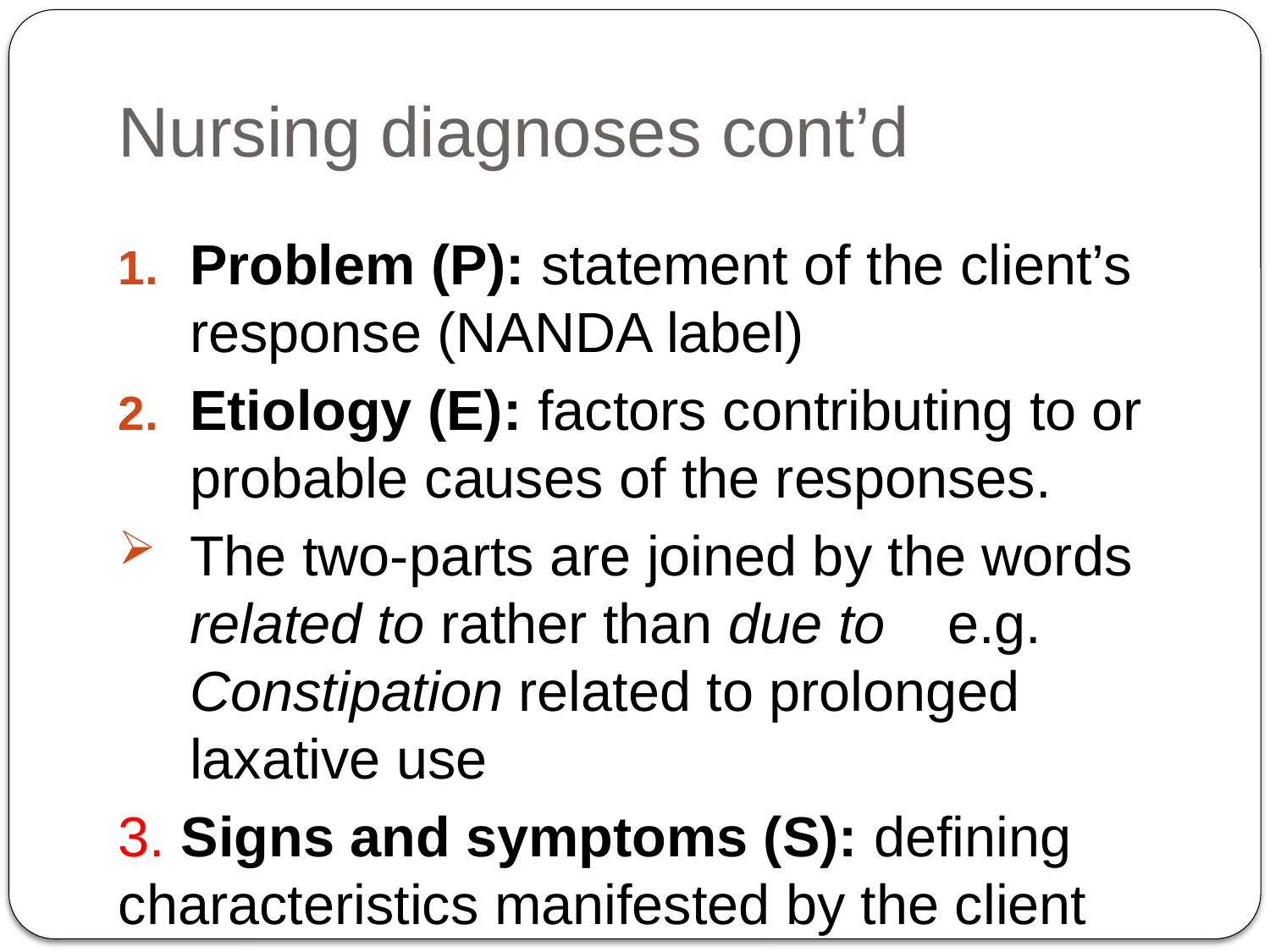

# Nursing diagnoses cont’d
Problem (P): statement of the client’s response (NANDA label)
Etiology (E): factors contributing to or probable causes of the responses.
The two-parts are joined by the words related to rather than due to    e.g. Constipation related to prolonged laxative use
3. Signs and symptoms (S): defining characteristics manifested by the client